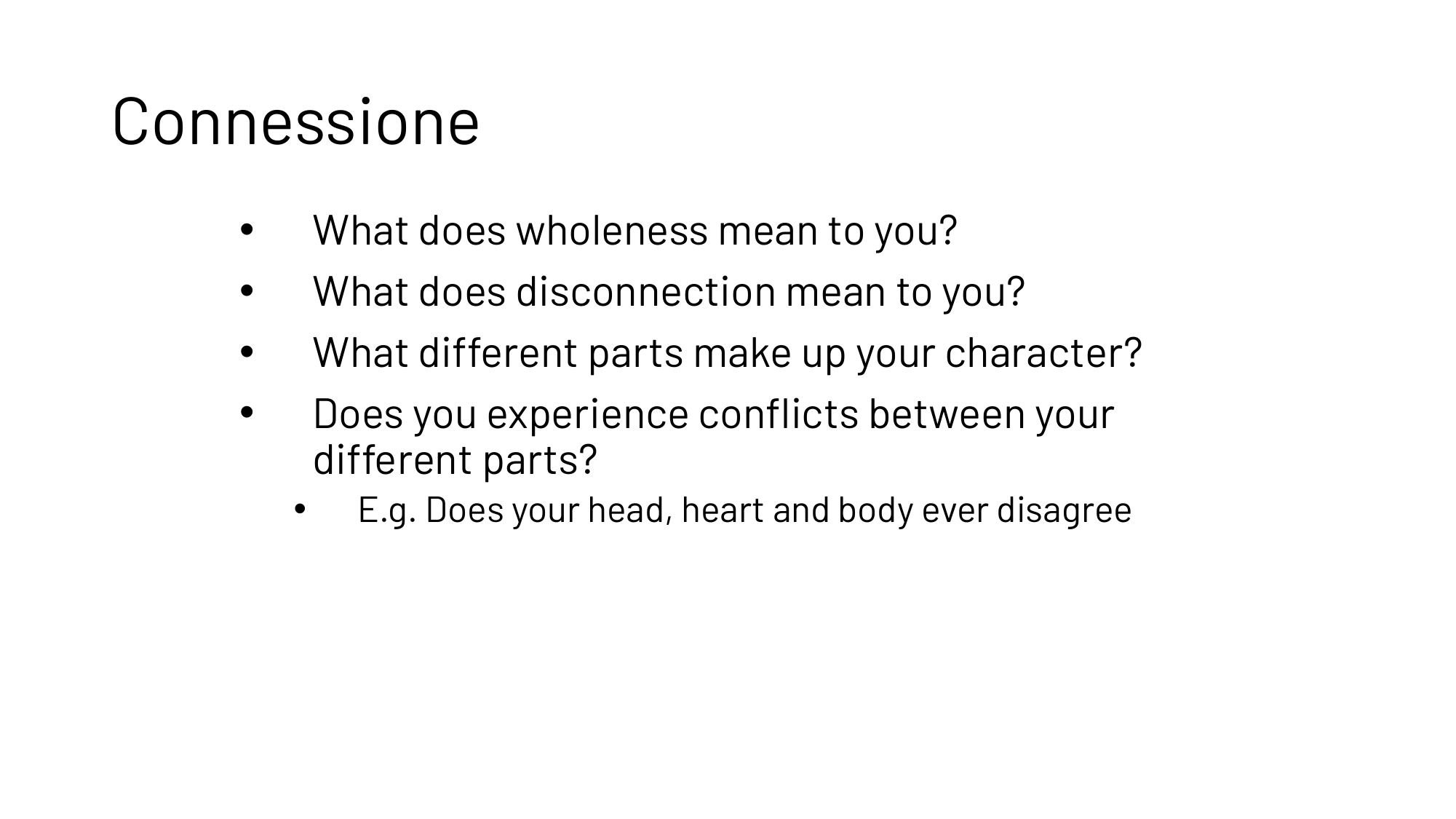

# Connessione
What does wholeness mean to you?
What does disconnection mean to you?
What different parts make up your character?
Does you experience conflicts between your different parts?
E.g. Does your head, heart and body ever disagree